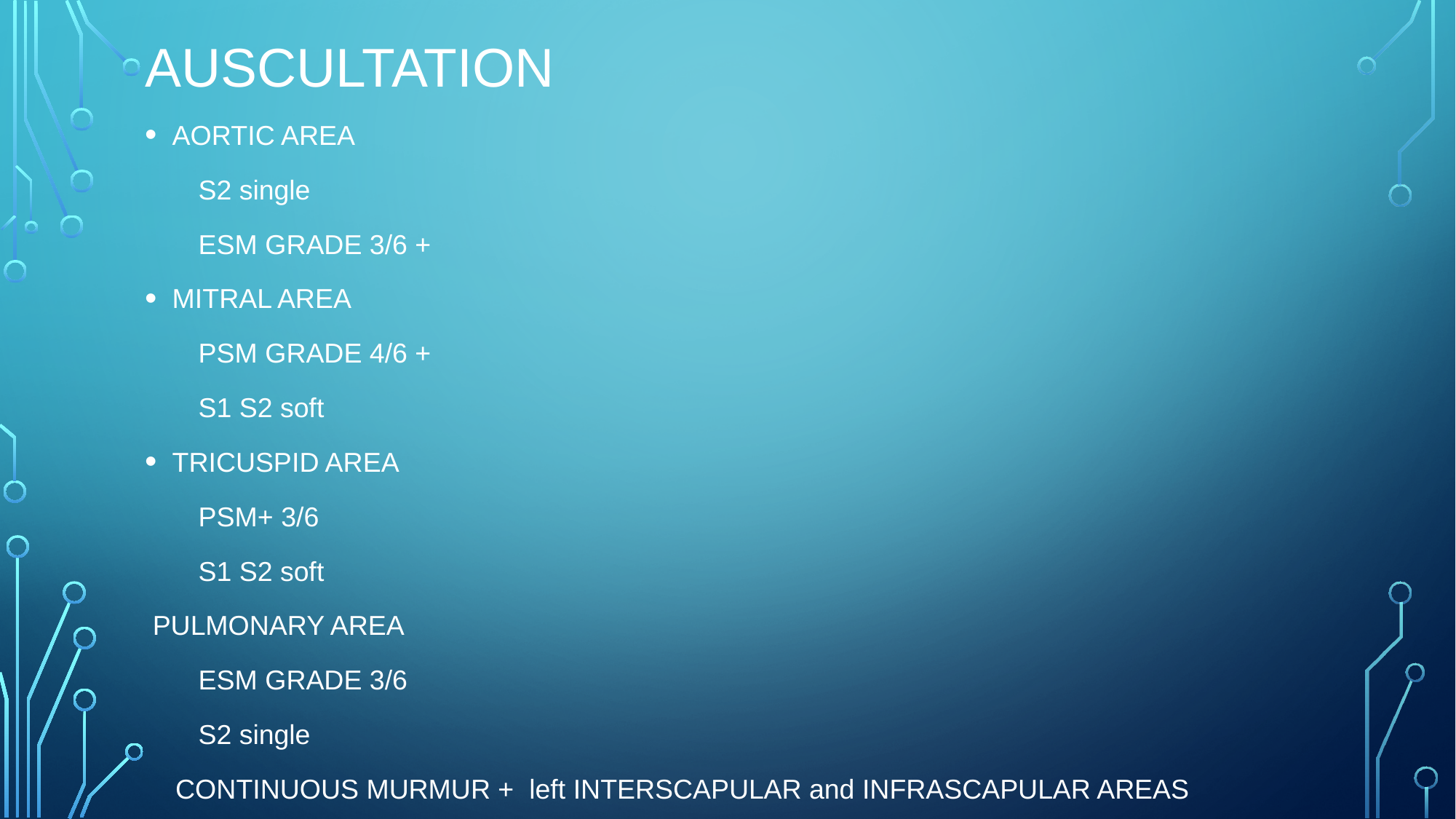

# auscultation
AORTIC AREA
       S2 single
       ESM GRADE 3/6 +
MITRAL AREA
       PSM GRADE 4/6 +
       S1 S2 soft
TRICUSPID AREA
       PSM+ 3/6
       S1 S2 soft
 PULMONARY AREA
       ESM GRADE 3/6
       S2 single
    CONTINUOUS MURMUR +  left INTERSCAPULAR and INFRASCAPULAR AREAS